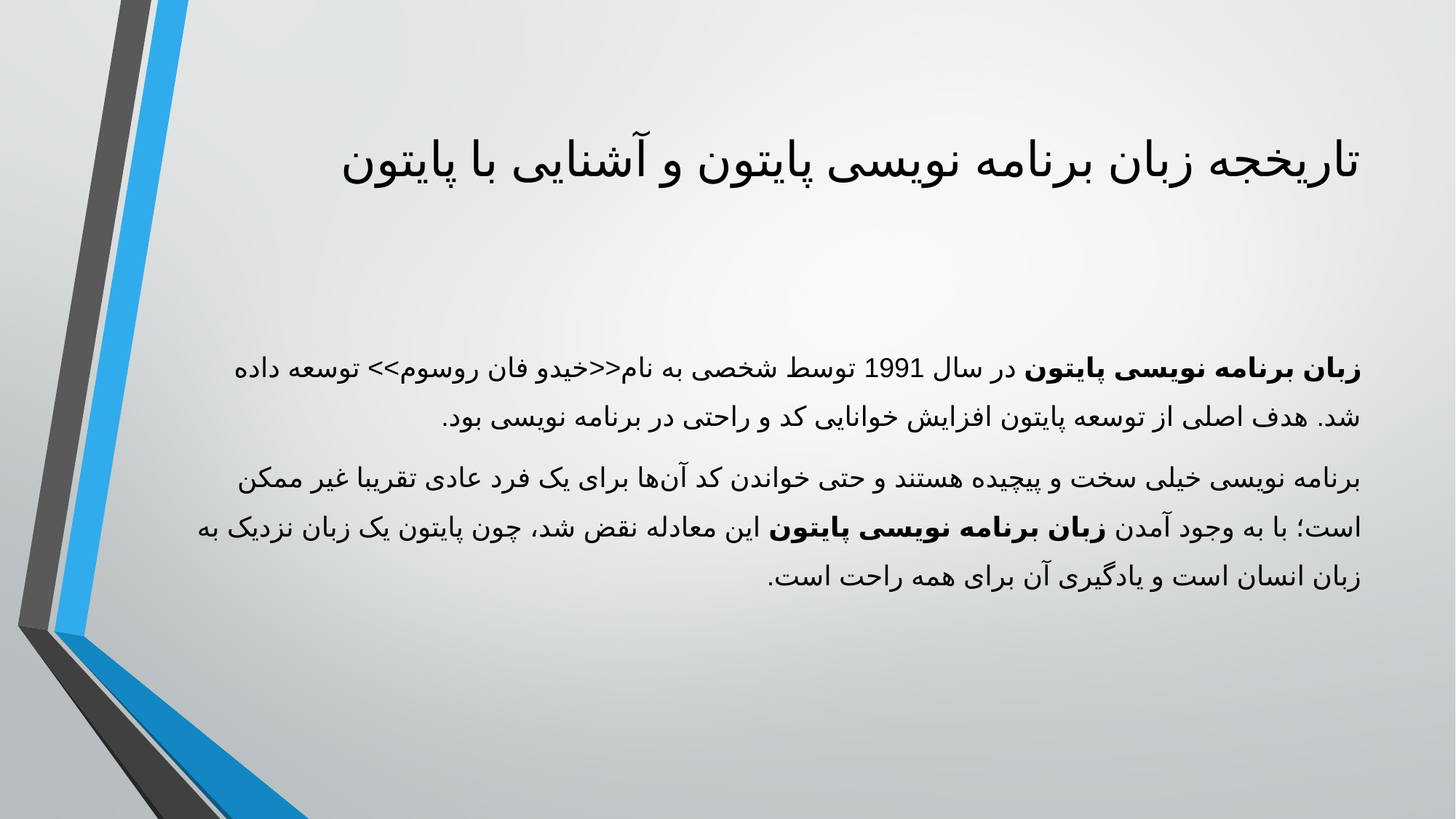

# تاریخجه زبان برنامه نویسی پایتون و آشنایی با پایتون
زبان برنامه نویسی پایتون در سال 1991 توسط شخصی به نام<<خیدو فان روسوم>> توسعه داده شد. هدف اصلی از توسعه پایتون افزایش خوانایی کد و راحتی در برنامه نویسی بود.
برنامه نویسی خیلی سخت و پیچیده هستند و حتی خواندن کد آن‌ها برای یک فرد عادی تقریبا غیر ممکن است؛ با به وجود آمدن زبان برنامه نویسی پایتون این معادله نقض شد، چون پایتون یک زبان نزدیک به زبان انسان است و یادگیری آن برای همه راحت است.